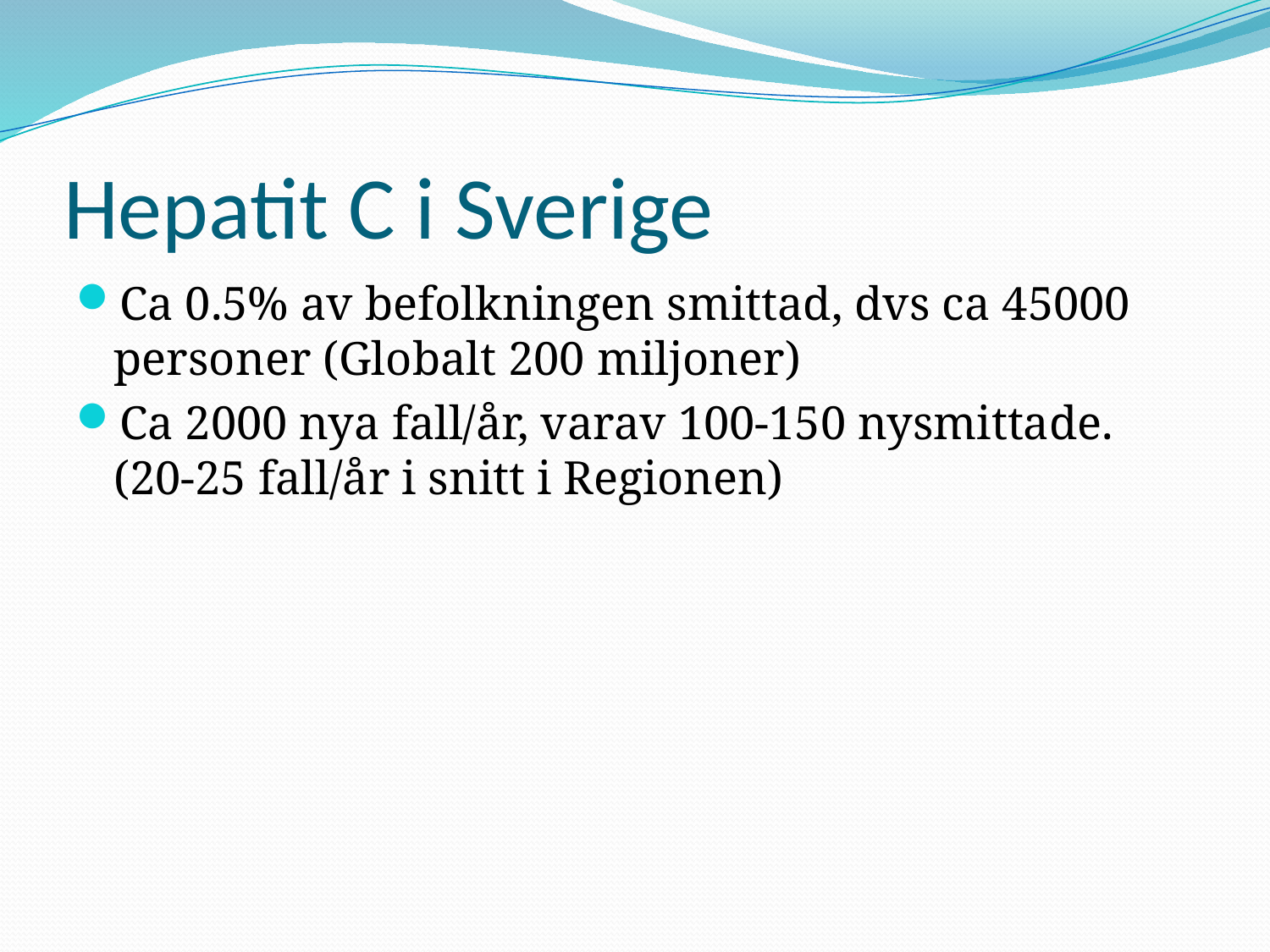

# Hepatit C i Sverige
Ca 0.5% av befolkningen smittad, dvs ca 45000 personer (Globalt 200 miljoner)
Ca 2000 nya fall/år, varav 100-150 nysmittade. (20-25 fall/år i snitt i Regionen)